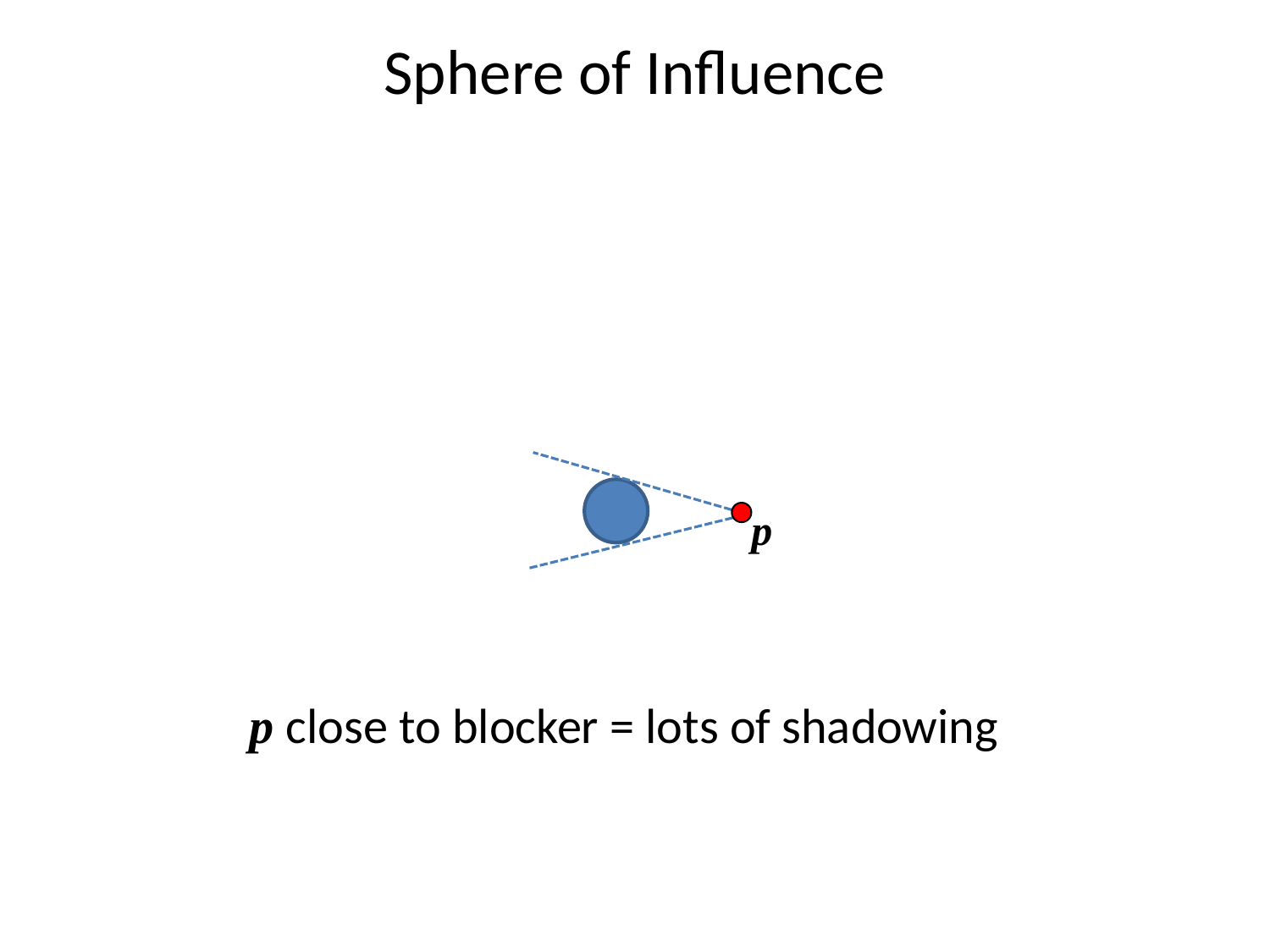

Sphere of Influence

p

p close to blocker = lots of shadowing